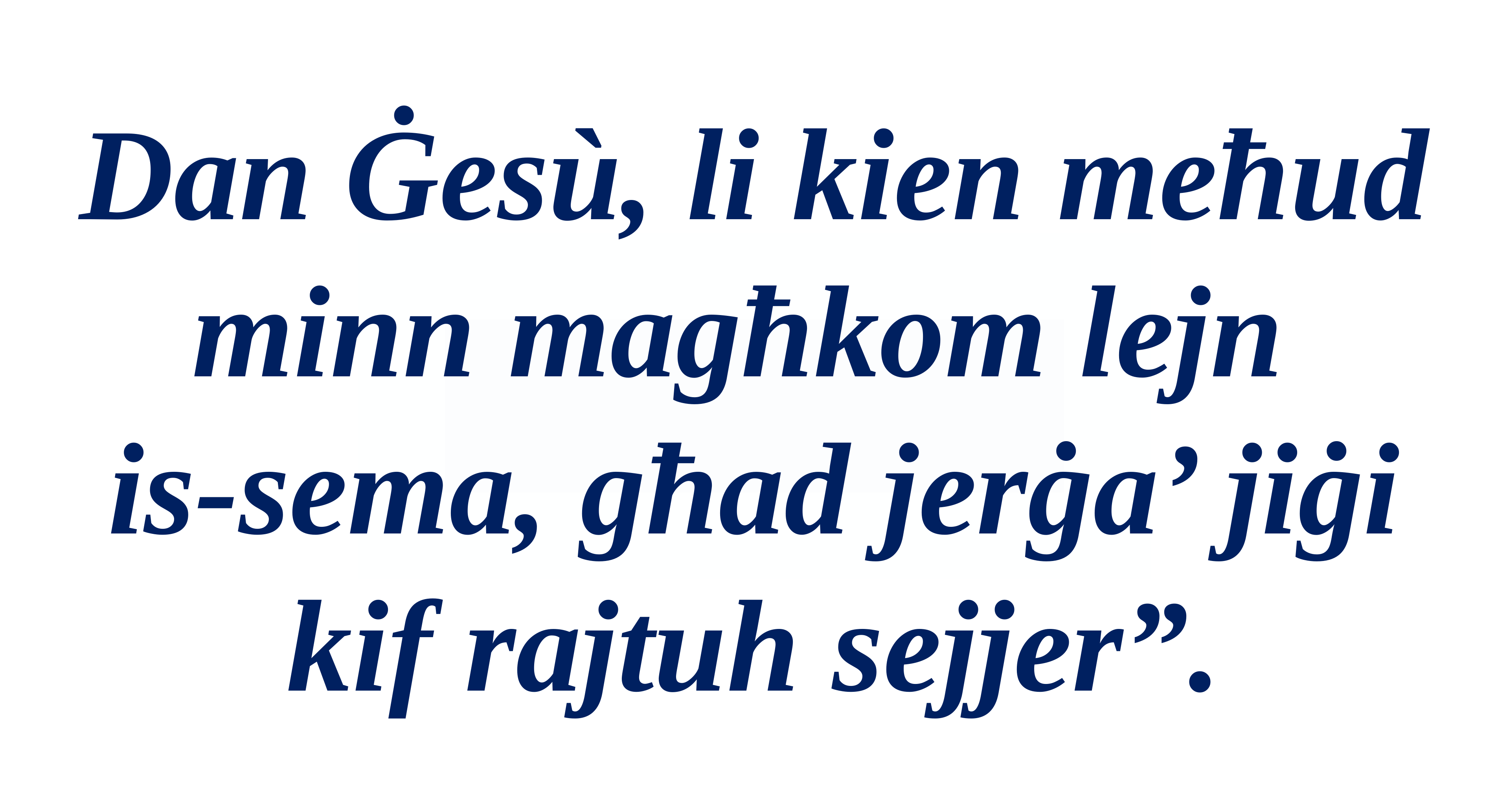

Dan Ġesù, li kien meħud minn magħkom lejn
is-sema, għad jerġa’ jiġi kif rajtuh sejjer”.